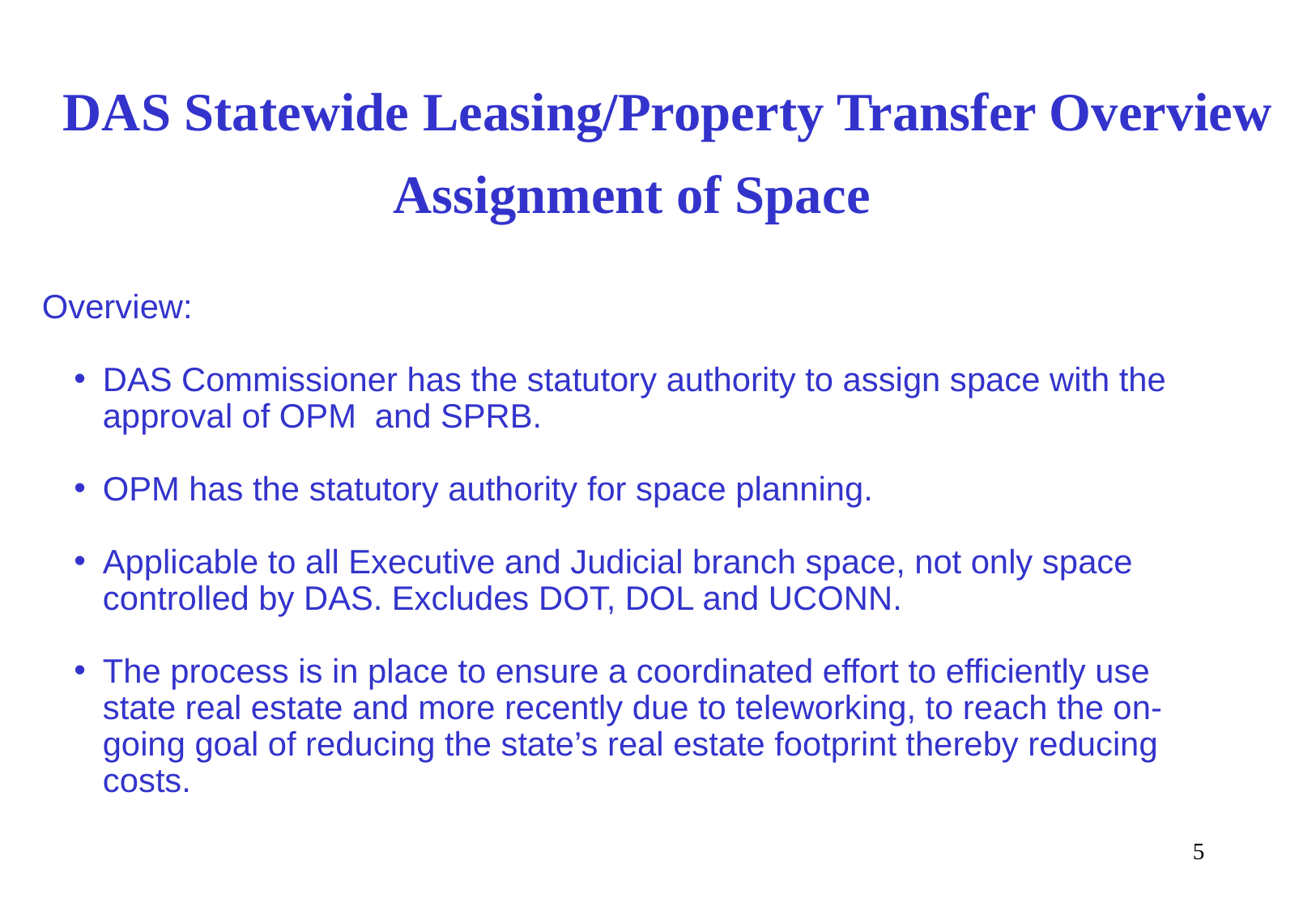

DAS Statewide Leasing/Property Transfer Overview
Assignment of Space
Overview:

DAS Commissioner has the statutory authority to assign space with the approval of OPM  and SPRB.

OPM has the statutory authority for space planning.

Applicable to all Executive and Judicial branch space, not only space controlled by DAS. Excludes DOT, DOL and UCONN.

The process is in place to ensure a coordinated effort to efficiently use state real estate and more recently due to teleworking, to reach the on-going goal of reducing the state’s real estate footprint thereby reducing costs.
5